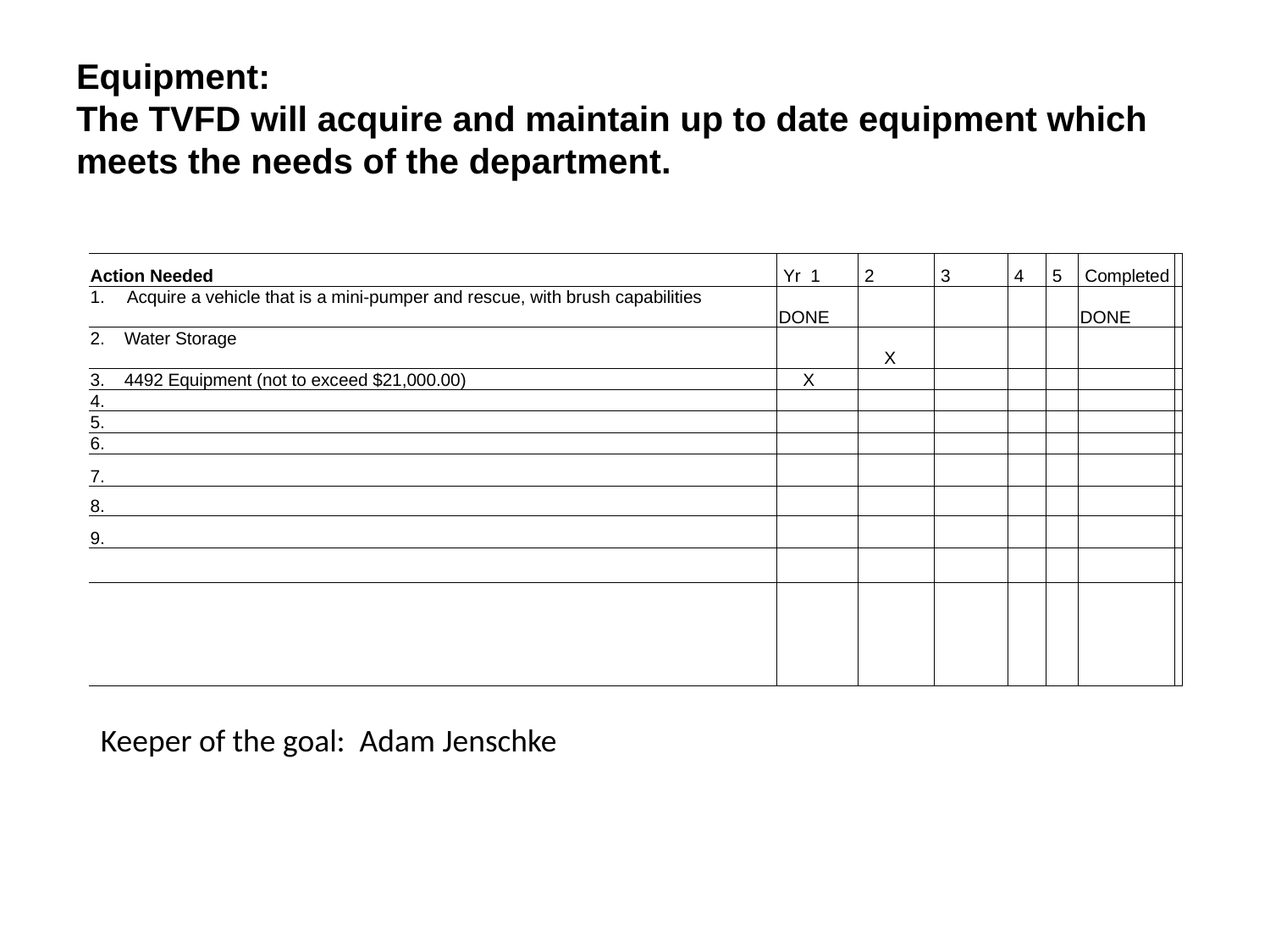

# Equipment: The TVFD will acquire and maintain up to date equipment which meets the needs of the department.
| Action Needed | Yr 1 | 2 | 3 | 4 | 5 | Completed |  |
| --- | --- | --- | --- | --- | --- | --- | --- |
| Acquire a vehicle that is a mini-pumper and rescue, with brush capabilities | DONE |  |  |  |  | DONE |  |
| 2. Water Storage |  | X |  |  |  |  |  |
| 3. 4492 Equipment (not to exceed $21,000.00) | X |  |  |  |  |  |  |
| 4. |  |  |  |  |  |  |  |
| 5. |  |  |  |  |  |  |  |
| 6. |  |  |  |  |  |  |  |
| 7. |  |  |  |  |  |  |  |
| 8. |  |  |  |  |  |  |  |
| 9. |  |  |  |  |  |  |  |
|  |  |  |  |  |  |  |  |
|  |  |  |  |  |  |  |  |
Keeper of the goal:  Adam Jenschke